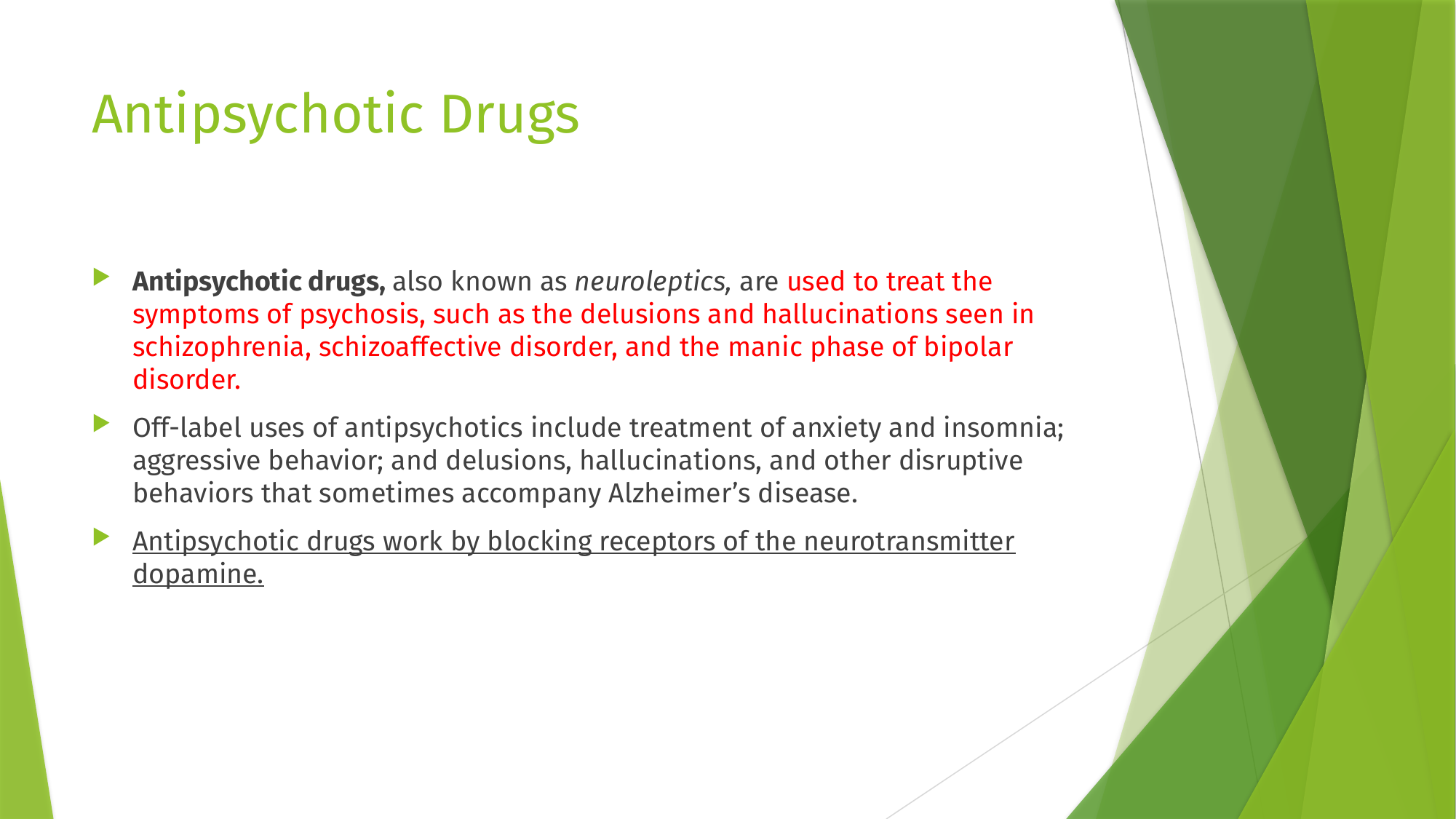

# Antipsychotic Drugs
Antipsychotic drugs, also known as neuroleptics, are used to treat the symptoms of psychosis, such as the delusions and hallucinations seen in schizophrenia, schizoaffective disorder, and the manic phase of bipolar disorder.
Off-label uses of antipsychotics include treatment of anxiety and insomnia; aggressive behavior; and delusions, hallucinations, and other disruptive behaviors that sometimes accompany Alzheimer’s disease.
Antipsychotic drugs work by blocking receptors of the neurotransmitter dopamine.